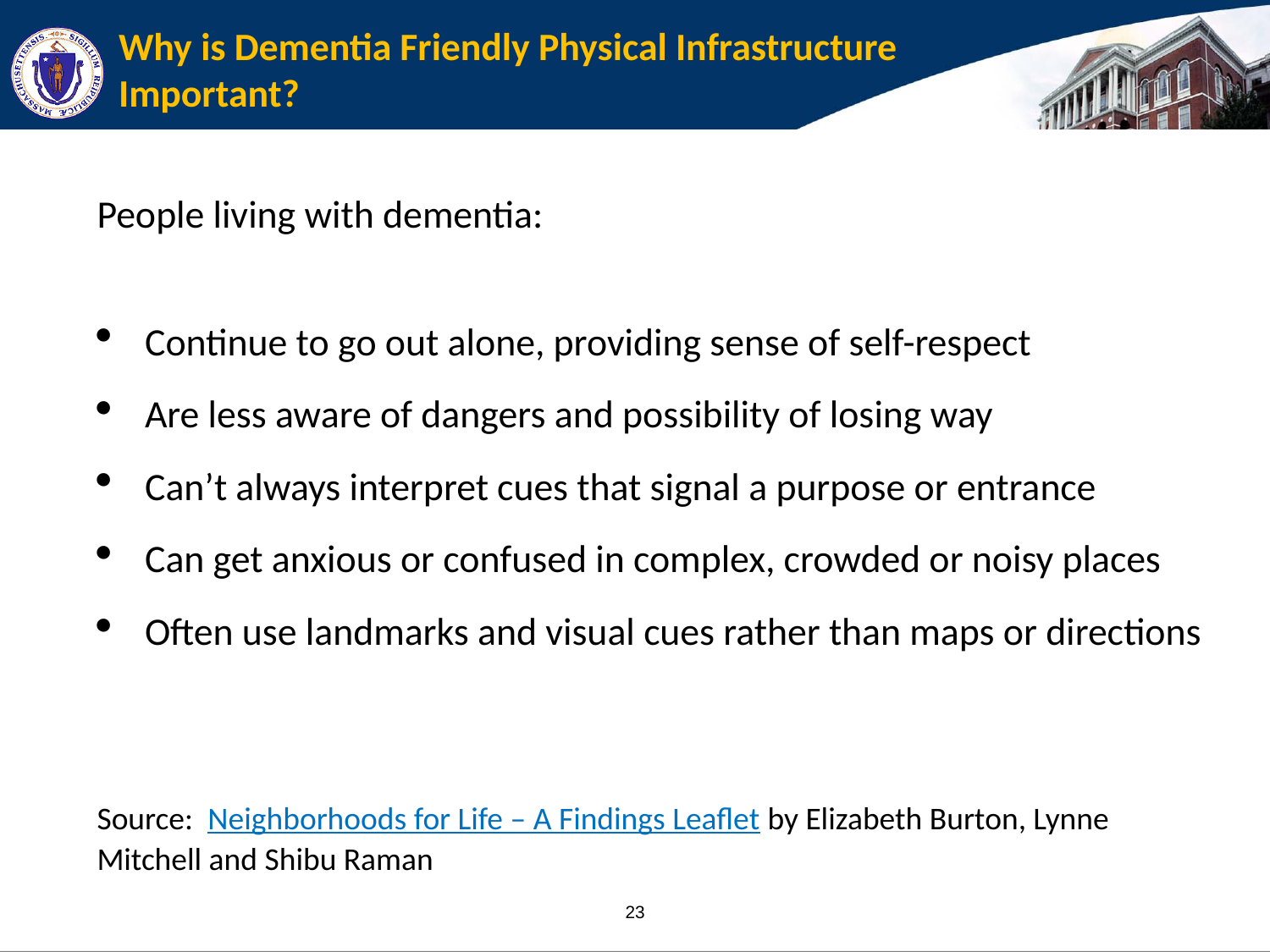

# Why is Dementia Friendly Physical Infrastructure Important?
People living with dementia:

Continue to go out alone, providing sense of self-respect

Are less aware of dangers and possibility of losing way

Can’t always interpret cues that signal a purpose or entrance

Can get anxious or confused in complex, crowded or noisy places

Often use landmarks and visual cues rather than maps or directions

Source:  Neighborhoods for Life – A Findings Leaflet by Elizabeth Burton, Lynne  Mitchell and Shibu Raman